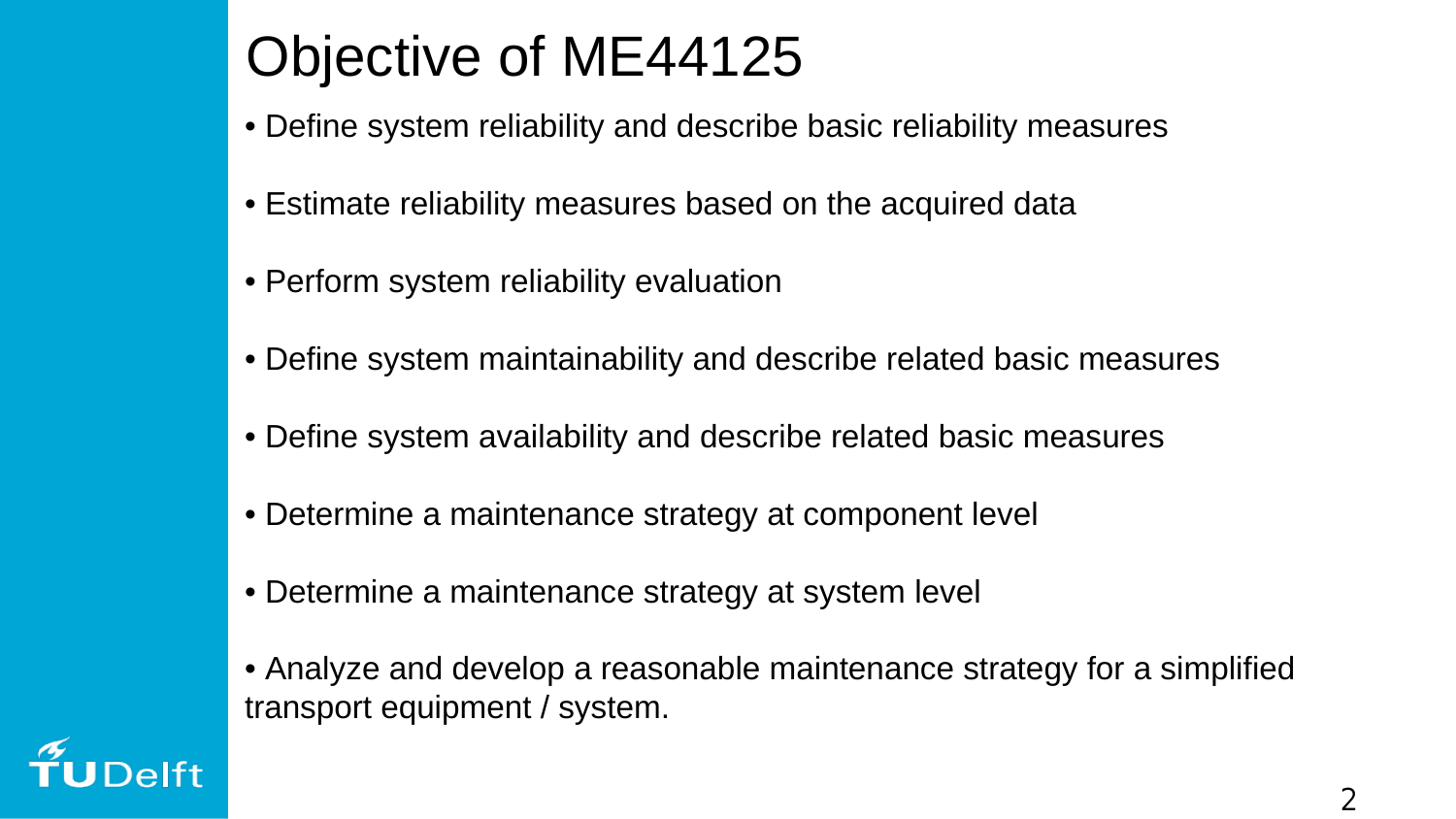

# Objective of ME44125
• Define system reliability and describe basic reliability measures

• Estimate reliability measures based on the acquired data

• Perform system reliability evaluation

• Define system maintainability and describe related basic measures

• Define system availability and describe related basic measures

• Determine a maintenance strategy at component level

• Determine a maintenance strategy at system level

• Analyze and develop a reasonable maintenance strategy for a simplified transport equipment / system.